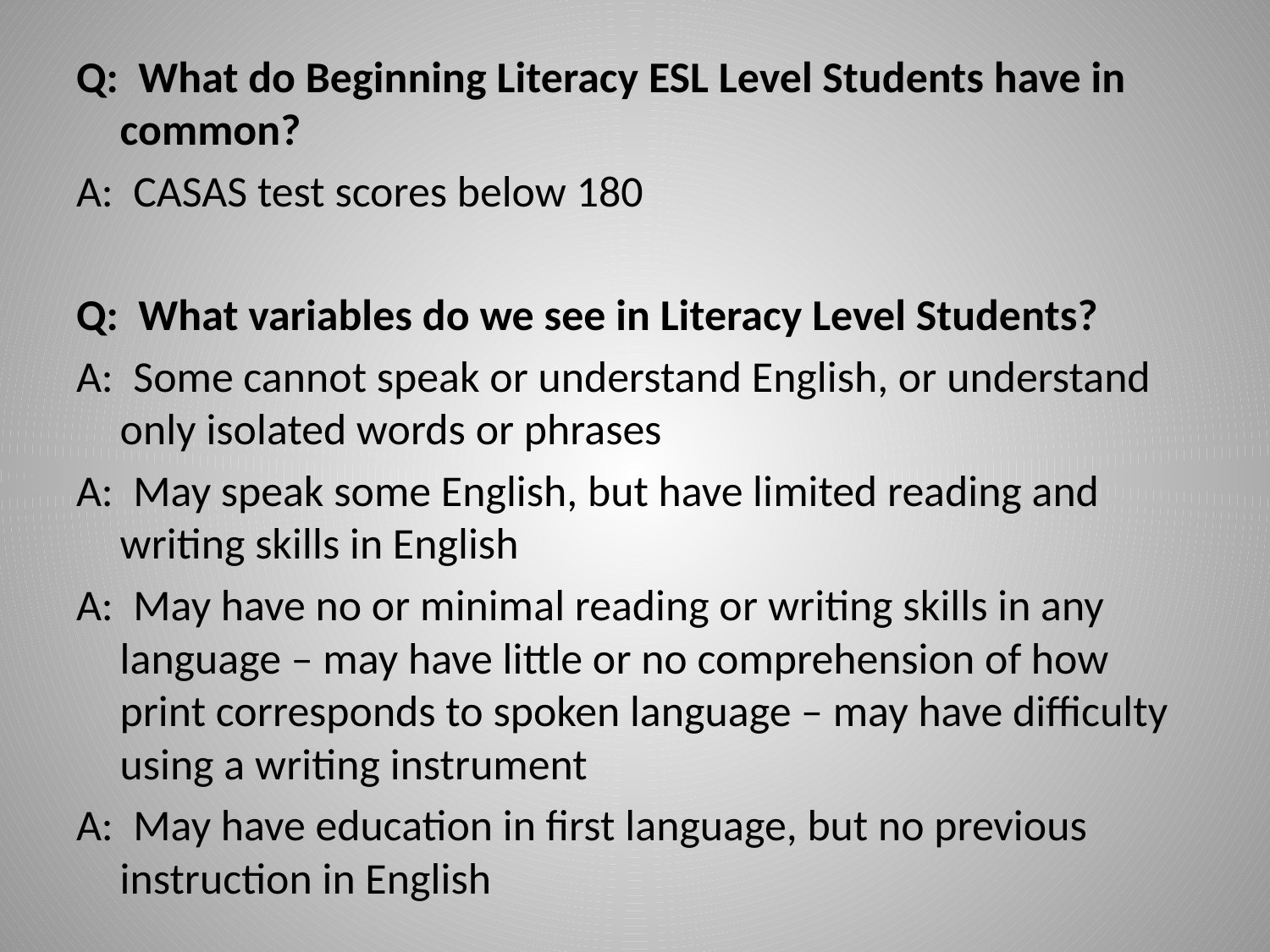

Q:  What do Beginning Literacy ESL Level Students have in common?
A:  CASAS test scores below 180

Q:  What variables do we see in Literacy Level Students?
A:  Some cannot speak or understand English, or understand only isolated words or phrases
A:  May speak some English, but have limited reading and writing skills in English
A:  May have no or minimal reading or writing skills in any language – may have little or no comprehension of how print corresponds to spoken language – may have difficulty using a writing instrument
A:  May have education in first language, but no previous instruction in English